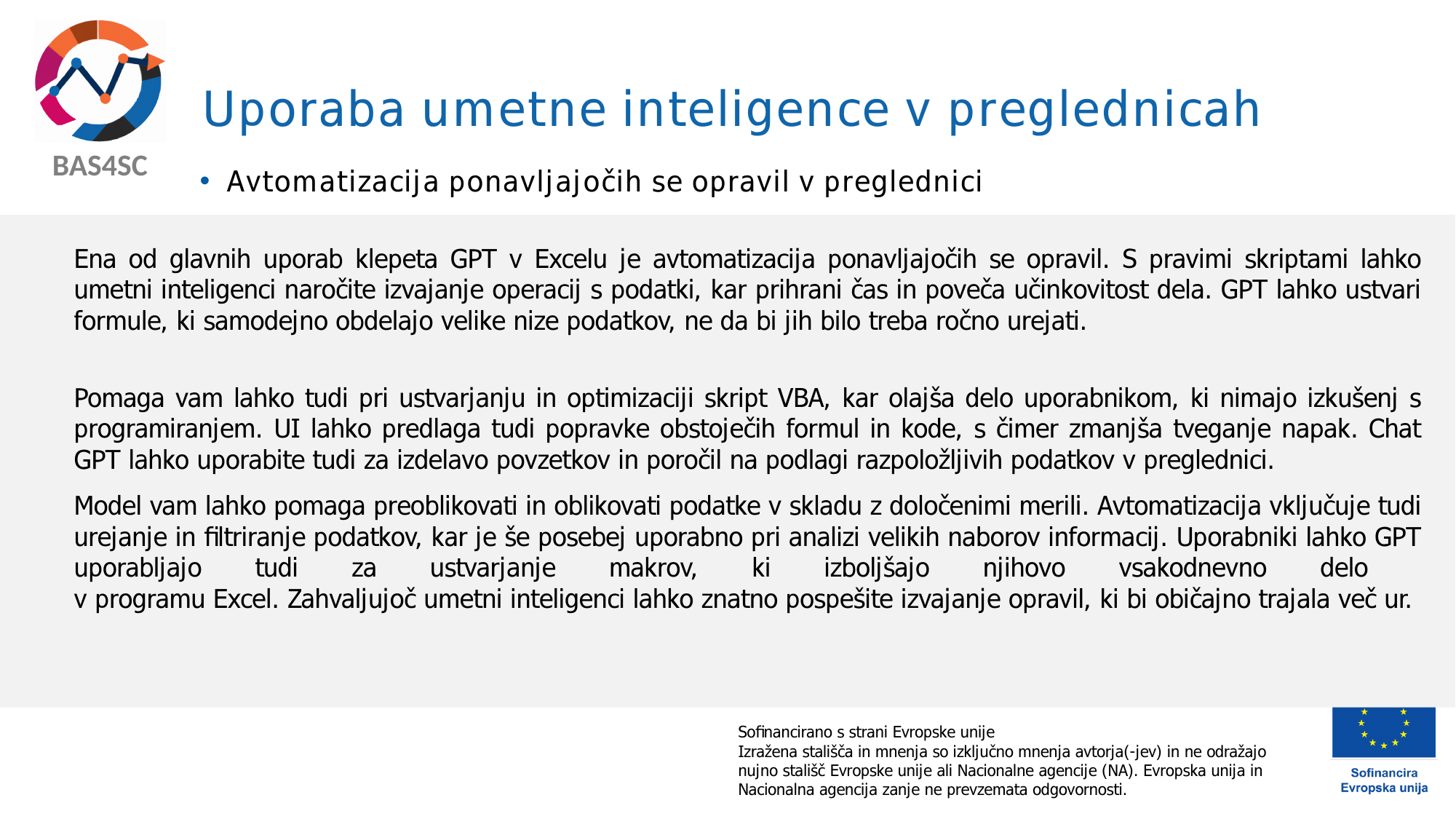

# Uporaba umetne inteligence v preglednicah
Avtomatizacija ponavljajočih se opravil v preglednici

Ena od glavnih uporab klepeta GPT v Excelu je avtomatizacija ponavljajočih se opravil. S pravimi skriptami lahko umetni inteligenci naročite izvajanje operacij s podatki, kar prihrani čas in poveča učinkovitost dela. GPT lahko ustvari formule, ki samodejno obdelajo velike nize podatkov, ne da bi jih bilo treba ročno urejati.
Pomaga vam lahko tudi pri ustvarjanju in optimizaciji skript VBA, kar olajša delo uporabnikom, ki nimajo izkušenj s programiranjem. UI lahko predlaga tudi popravke obstoječih formul in kode, s čimer zmanjša tveganje napak. Chat GPT lahko uporabite tudi za izdelavo povzetkov in poročil na podlagi razpoložljivih podatkov v preglednici.
Model vam lahko pomaga preoblikovati in oblikovati podatke v skladu z določenimi merili. Avtomatizacija vključuje tudi urejanje in filtriranje podatkov, kar je še posebej uporabno pri analizi velikih naborov informacij. Uporabniki lahko GPT uporabljajo tudi za ustvarjanje makrov, ki izboljšajo njihovo vsakodnevno delo
v programu Excel. Zahvaljujoč umetni inteligenci lahko znatno pospešite izvajanje opravil, ki bi običajno trajala več ur.